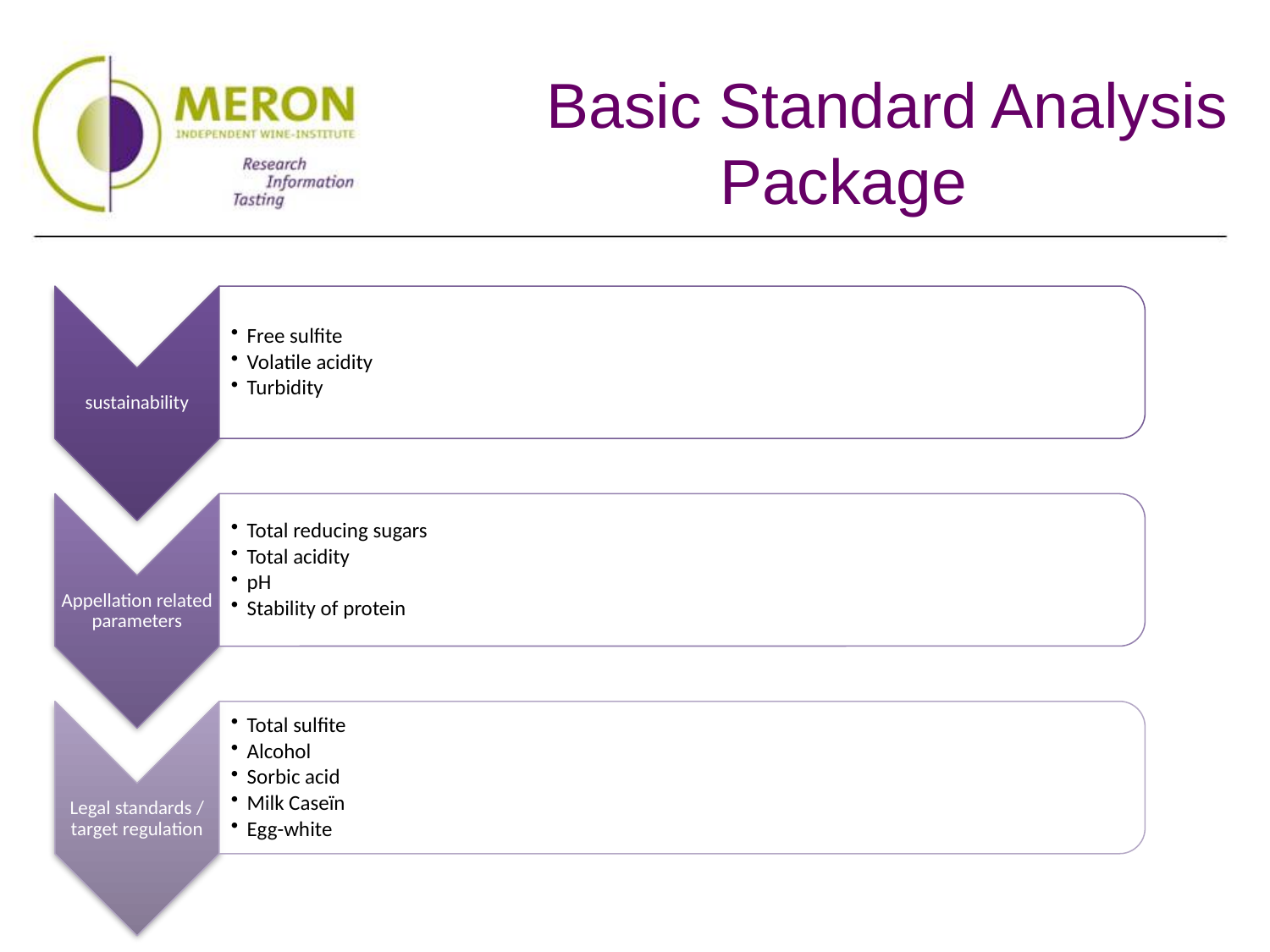

# Basic Standard Analysis Package
sustainability
Free sulfite
Volatile acidity
Turbidity
Appellation related parameters
Total reducing sugars
Total acidity
pH
Stability of protein
Legal standards / target regulation
Total sulfite
Alcohol
Sorbic acid
Milk Caseïn
Egg-white